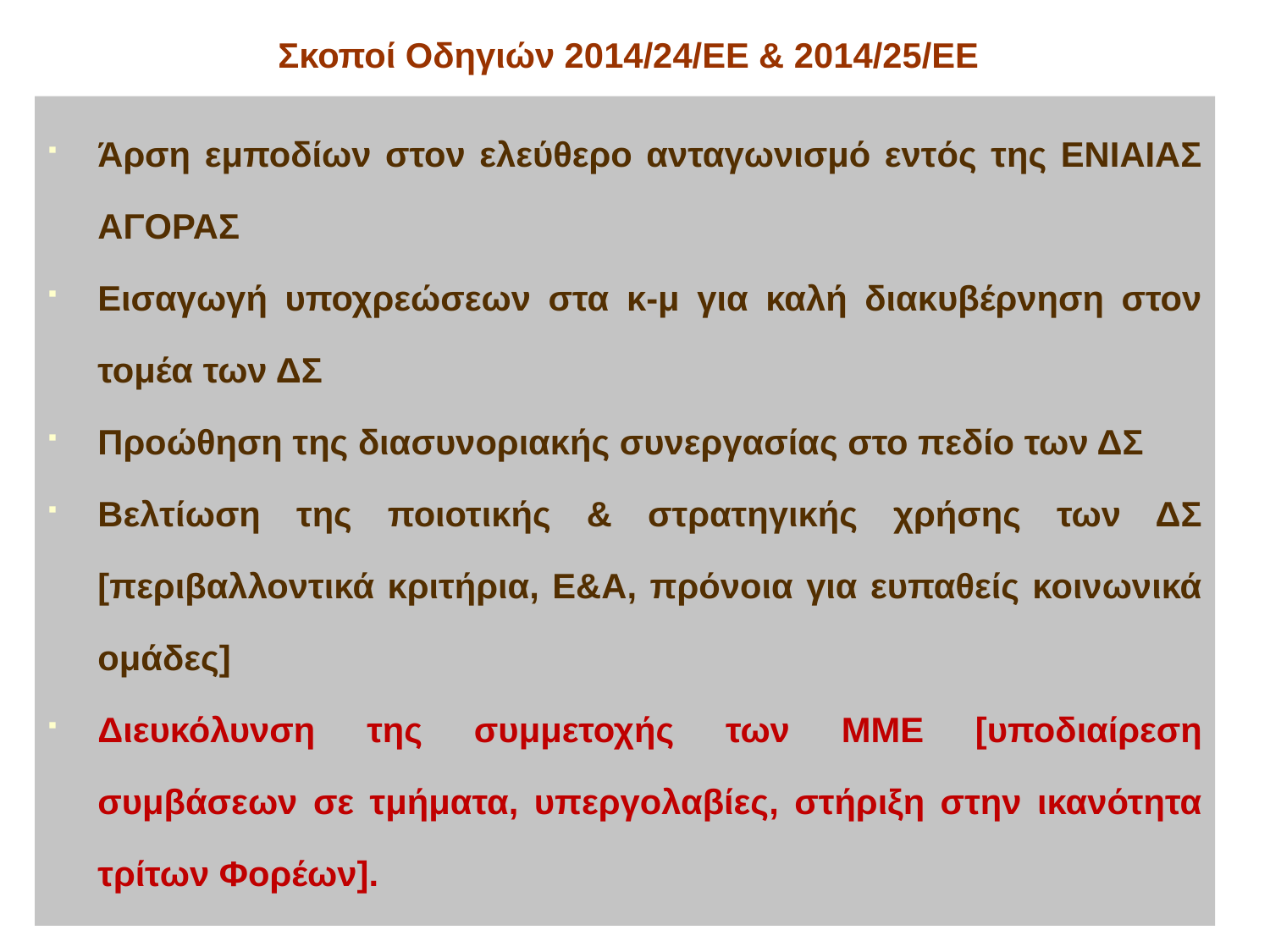

Σκοποί Οδηγιών 2014/24/ΕΕ & 2014/25/ΕΕ
Άρση εμποδίων στον ελεύθερο ανταγωνισμό εντός της ΕΝΙΑΙΑΣ ΑΓΟΡΑΣ
Εισαγωγή υποχρεώσεων στα κ-μ για καλή διακυβέρνηση στον τομέα των ΔΣ
Προώθηση της διασυνοριακής συνεργασίας στο πεδίο των ΔΣ
Βελτίωση της ποιοτικής & στρατηγικής χρήσης των ΔΣ [περιβαλλοντικά κριτήρια, Ε&Α, πρόνοια για ευπαθείς κοινωνικά ομάδες]
Διευκόλυνση της συμμετοχής των ΜΜΕ [υποδιαίρεση συμβάσεων σε τμήματα, υπεργολαβίες, στήριξη στην ικανότητα τρίτων Φορέων].
9